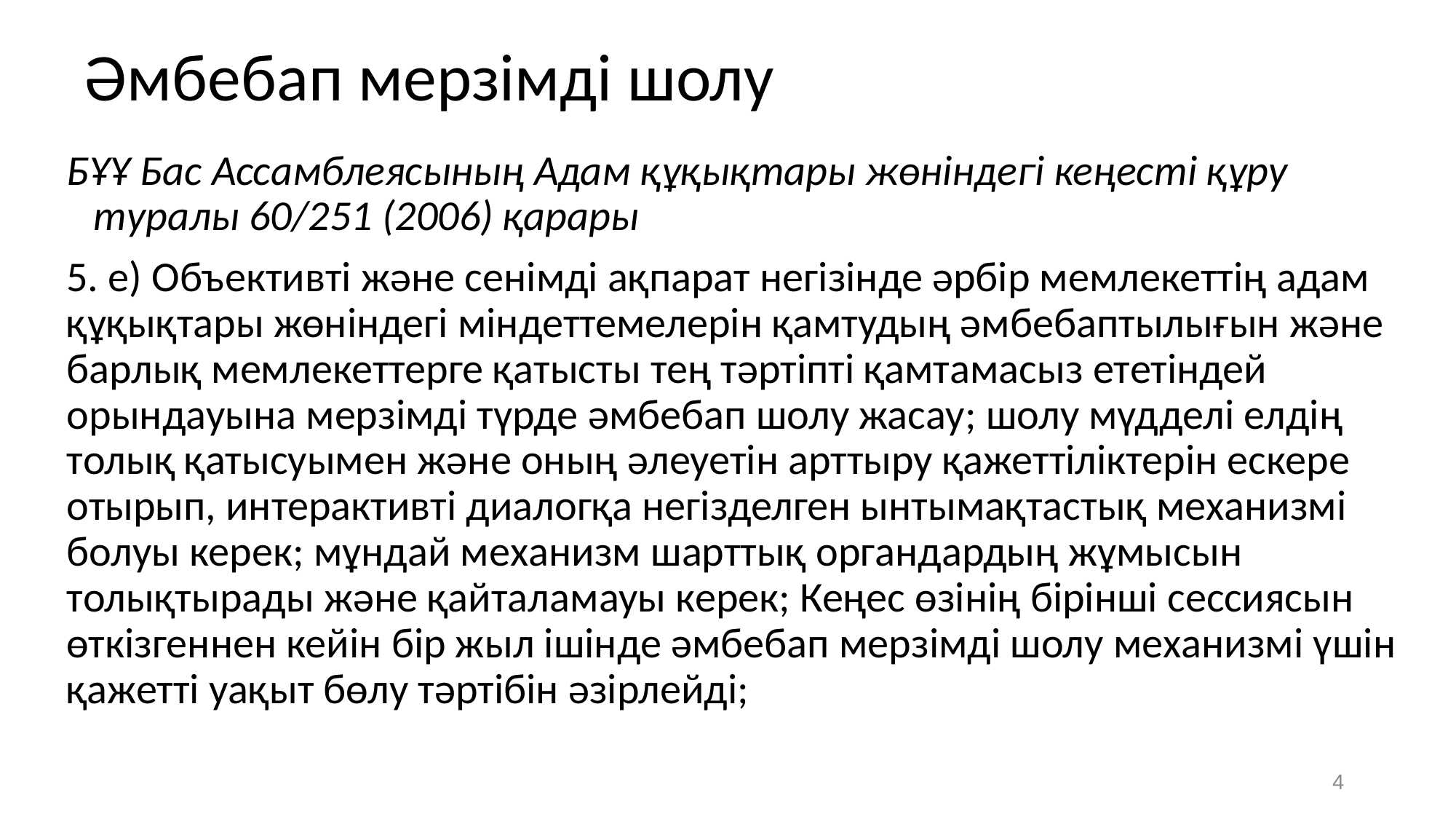

# Әмбебап мерзімді шолу
БҰҰ Бас Ассамблеясының Адам құқықтары жөніндегі кеңесті құру туралы 60/251 (2006) қарары
5. e) Объективті және сенімді ақпарат негізінде әрбір мемлекеттің адам құқықтары жөніндегі міндеттемелерін қамтудың әмбебаптылығын және барлық мемлекеттерге қатысты тең тәртіпті қамтамасыз ететіндей орындауына мерзімді түрде әмбебап шолу жасау; шолу мүдделі елдің толық қатысуымен және оның әлеуетін арттыру қажеттіліктерін ескере отырып, интерактивті диалогқа негізделген ынтымақтастық механизмі болуы керек; мұндай механизм шарттық органдардың жұмысын толықтырады және қайталамауы керек; Кеңес өзінің бірінші сессиясын өткізгеннен кейін бір жыл ішінде әмбебап мерзімді шолу механизмі үшін қажетті уақыт бөлу тәртібін әзірлейді;
4